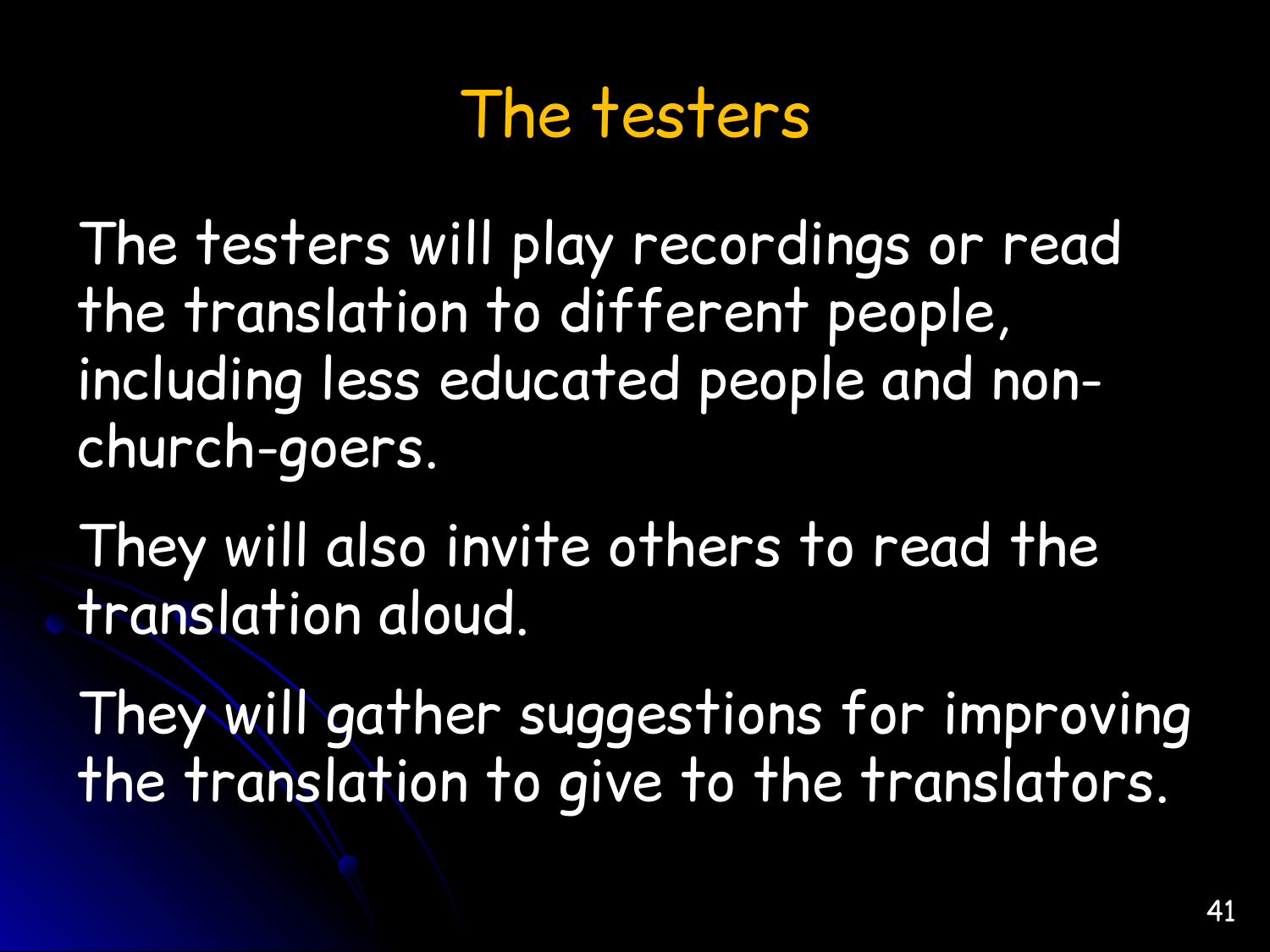

# The testers
The testers will play recordings or read the translation to different people, including less educated people and non-church-goers.
They will also invite others to read the translation aloud.
They will gather suggestions for improving the translation to give to the translators.
41